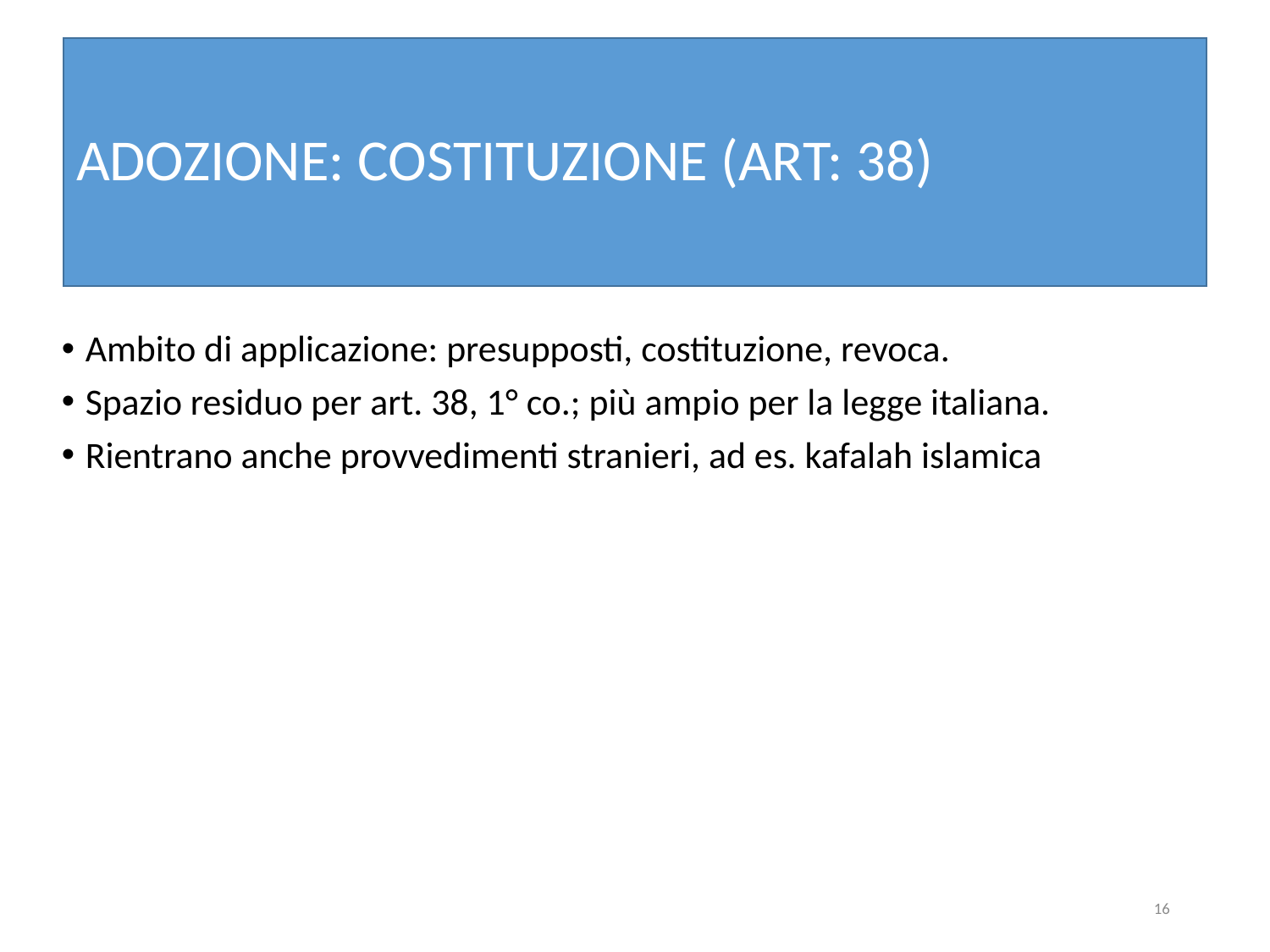

# ADOZIONE: COSTITUZIONE (ART: 38)
Ambito di applicazione: presupposti, costituzione, revoca.
Spazio residuo per art. 38, 1° co.; più ampio per la legge italiana.
Rientrano anche provvedimenti stranieri, ad es. kafalah islamica
16